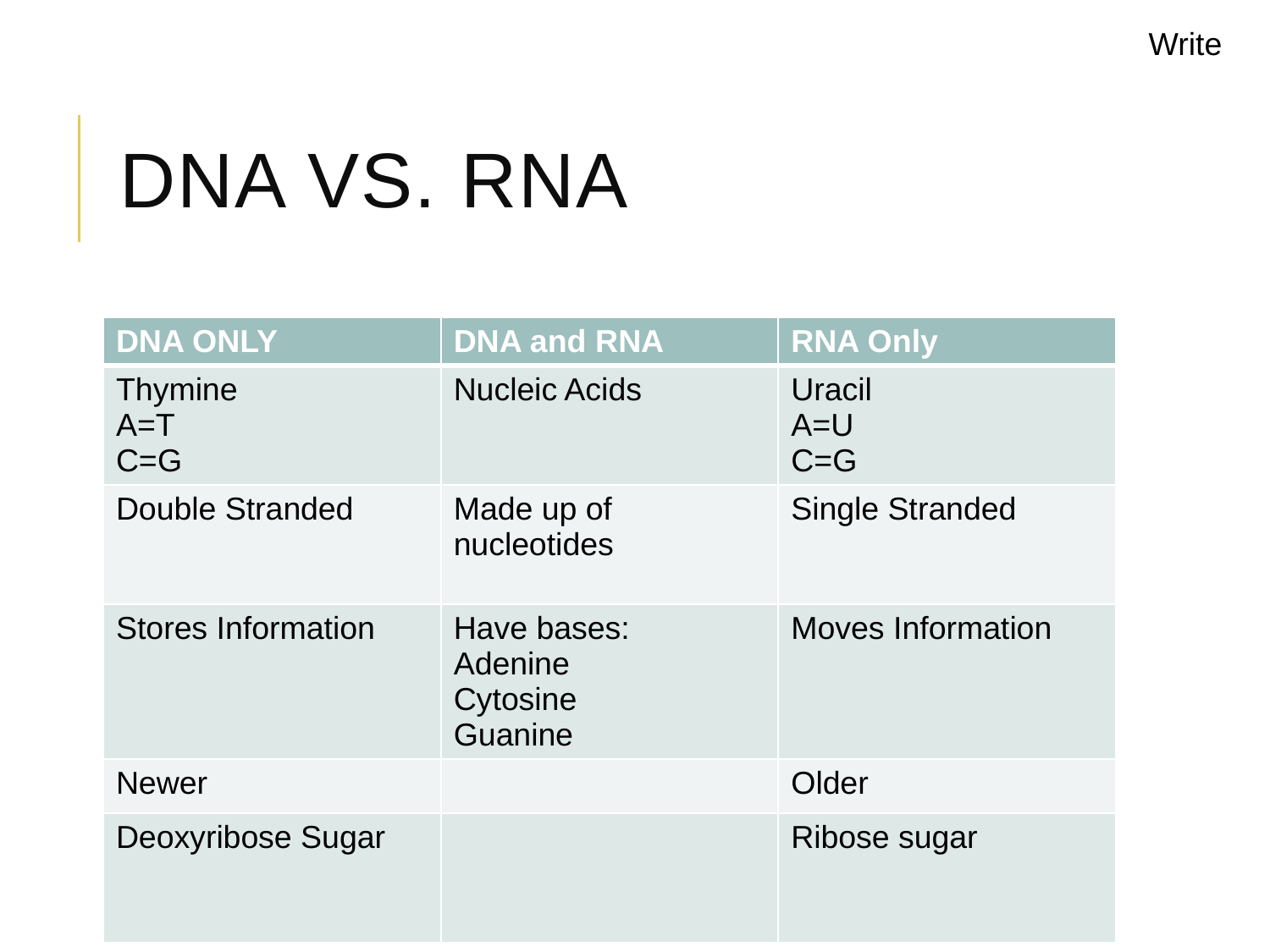

Write
# DNA Vs. RNA
| DNA ONLY | DNA and RNA | RNA Only |
| --- | --- | --- |
| Thymine A=T C=G | Nucleic Acids | Uracil A=U C=G |
| Double Stranded | Made up of nucleotides | Single Stranded |
| Stores Information | Have bases: Adenine Cytosine Guanine | Moves Information |
| Newer |  | Older |
| Deoxyribose Sugar |  | Ribose sugar |